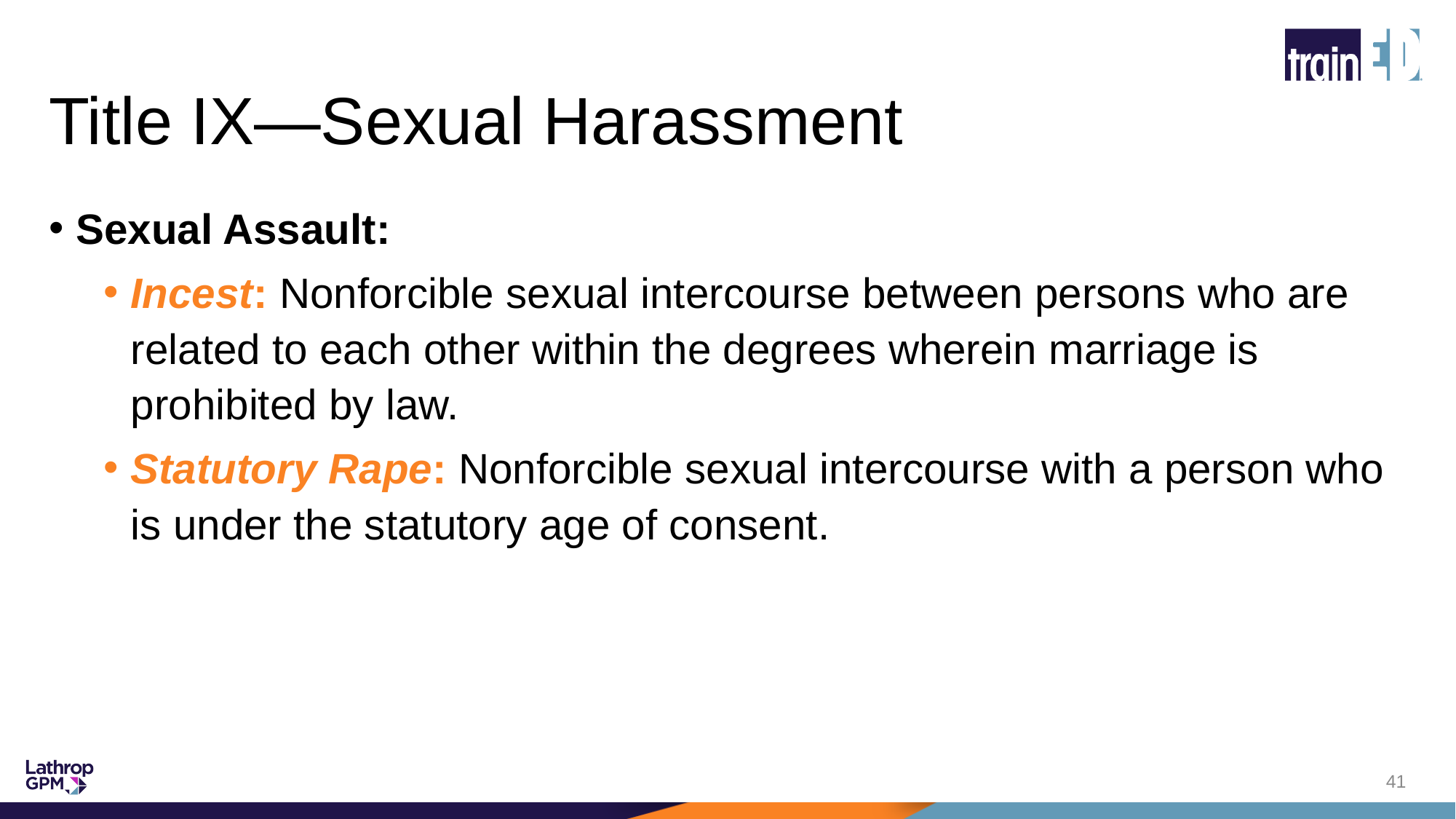

# Title IX—Sexual Harassment
Sexual Assault:
Incest: Nonforcible sexual intercourse between persons who are related to each other within the degrees wherein marriage is prohibited by law.
Statutory Rape: Nonforcible sexual intercourse with a person who is under the statutory age of consent.
41